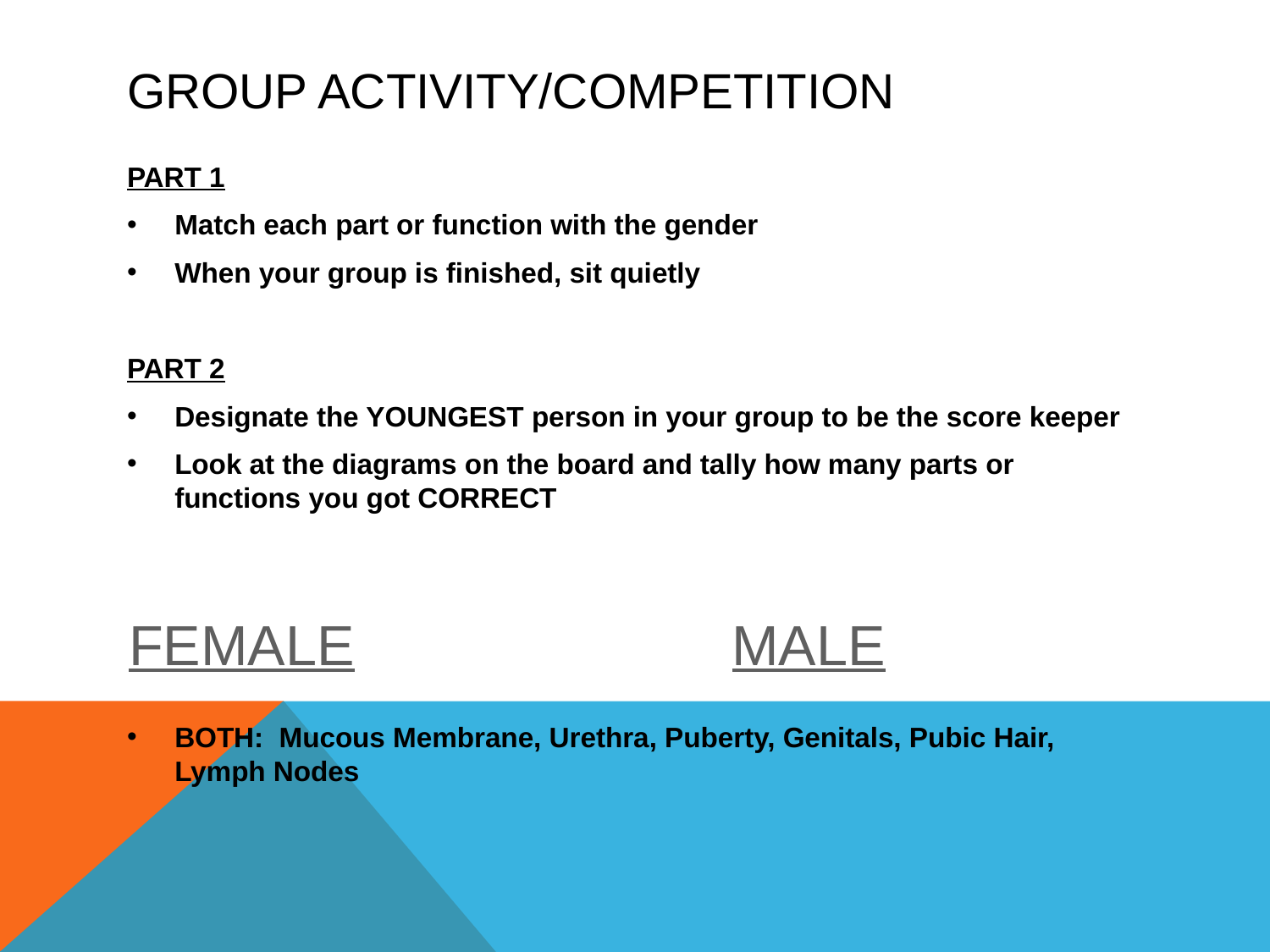

# Group Activity/Competition
PART 1
Match each part or function with the gender
When your group is finished, sit quietly

PART 2
Designate the YOUNGEST person in your group to be the score keeper
Look at the diagrams on the board and tally how many parts or functions you got CORRECT

BOTH:  Mucous Membrane, Urethra, Puberty, Genitals, Pubic Hair, Lymph Nodes

FEMALE
MALE